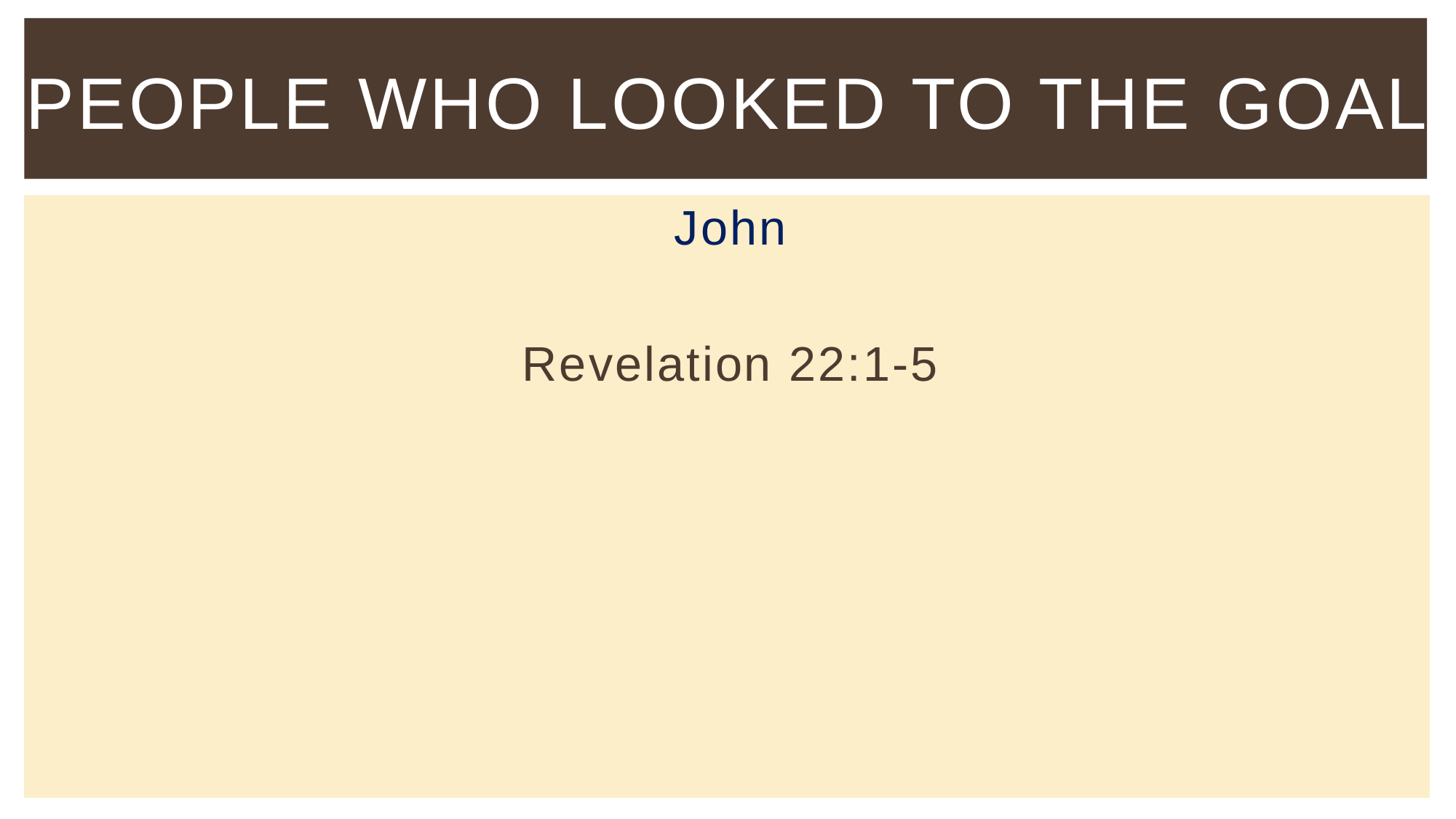

# People Who Looked to the Goal
John

Revelation 22:1-5